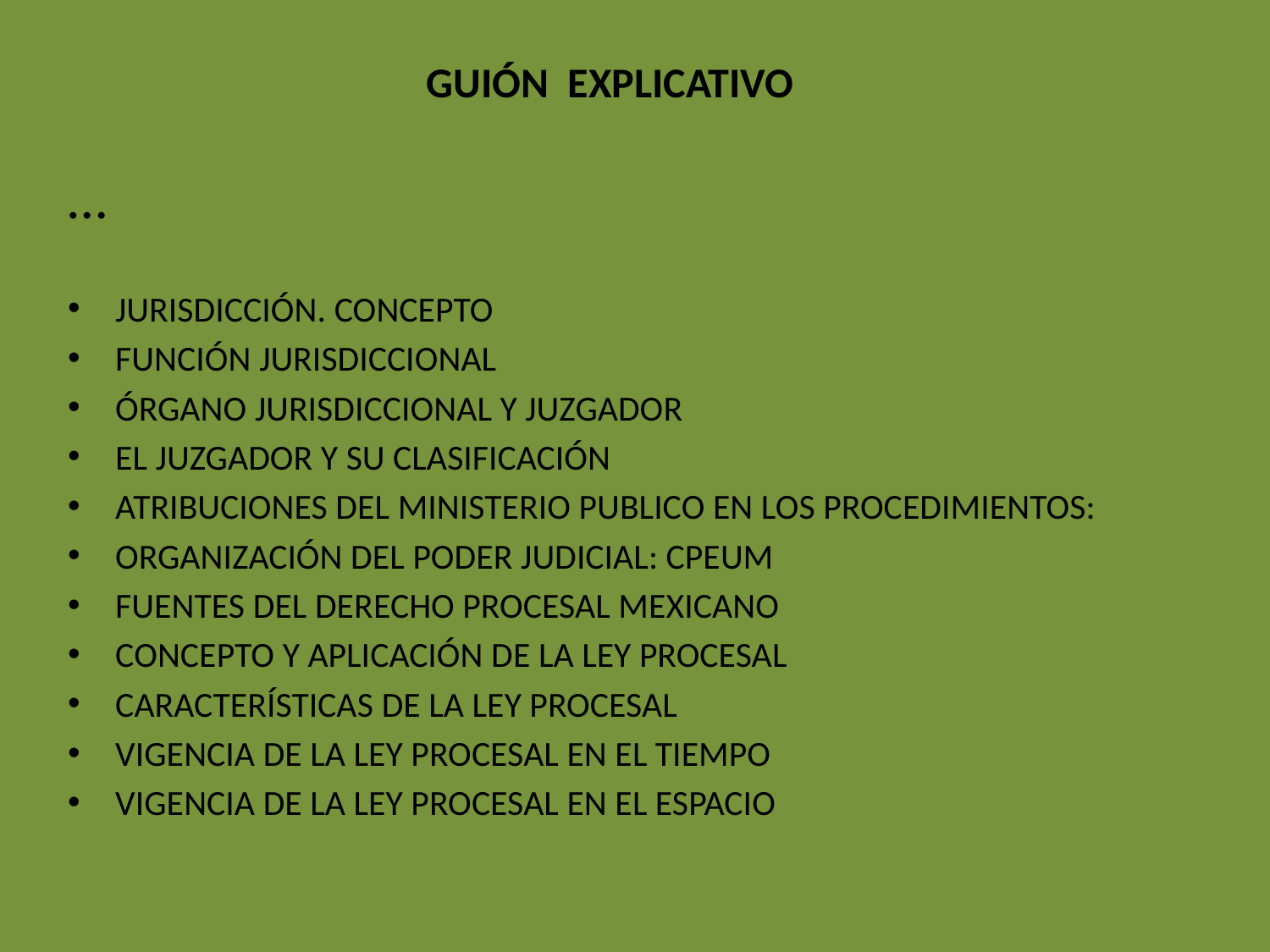

GUIÓN  EXPLICATIVO
…

JURISDICCIÓN. CONCEPTO
FUNCIÓN JURISDICCIONAL
ÓRGANO JURISDICCIONAL Y JUZGADOR
EL JUZGADOR Y SU CLASIFICACIÓN
ATRIBUCIONES DEL MINISTERIO PUBLICO EN LOS PROCEDIMIENTOS:
ORGANIZACIÓN DEL PODER JUDICIAL: CPEUM
FUENTES DEL DERECHO PROCESAL MEXICANO
CONCEPTO Y APLICACIÓN DE LA LEY PROCESAL
CARACTERÍSTICAS DE LA LEY PROCESAL
VIGENCIA DE LA LEY PROCESAL EN EL TIEMPO
VIGENCIA DE LA LEY PROCESAL EN EL ESPACIO